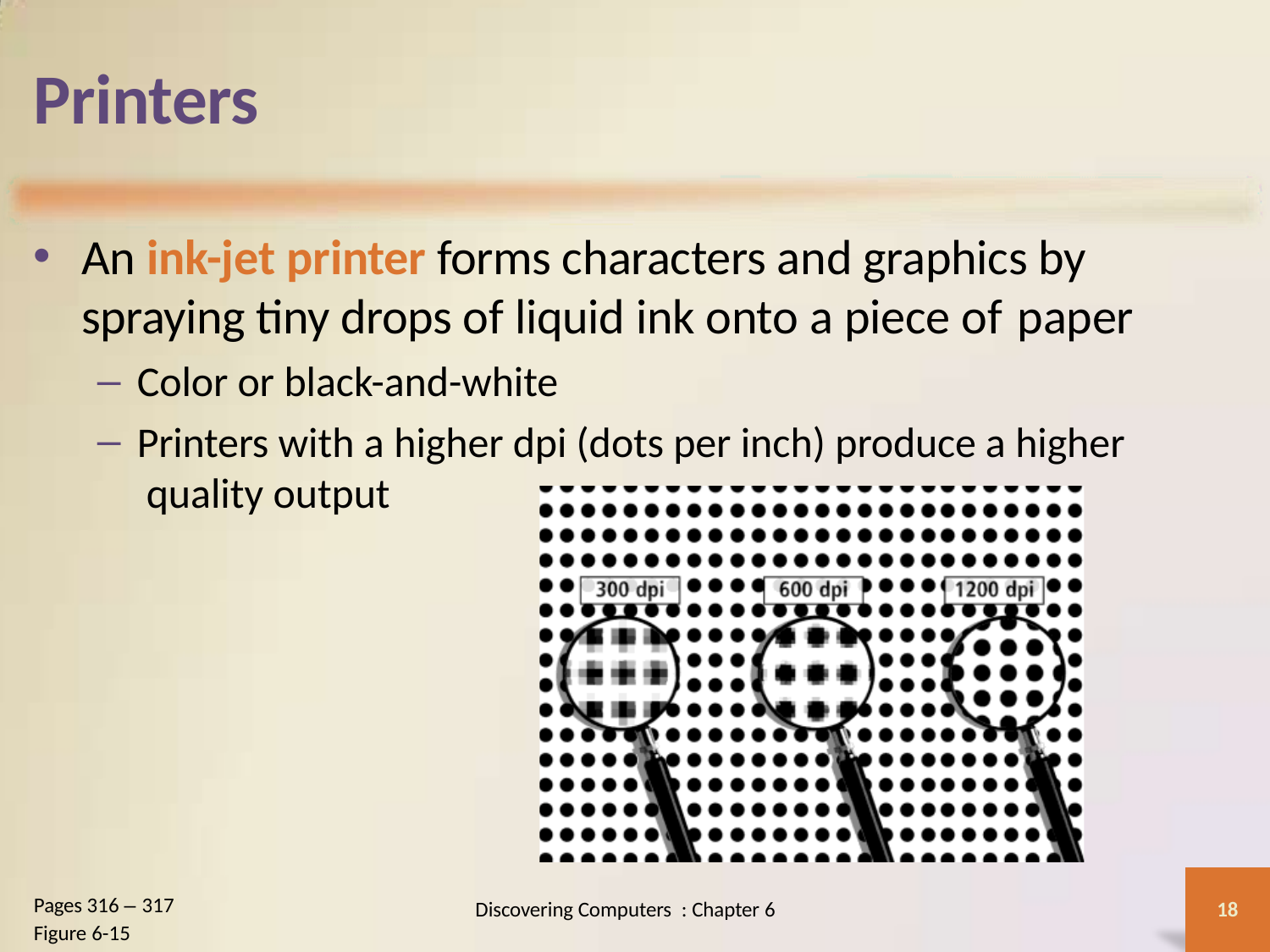

# Printers
An ink-jet printer forms characters and graphics by  spraying tiny drops of liquid ink onto a piece of paper
Color or black-and-white
Printers with a higher dpi (dots per inch) produce a higher  quality output

Pages 316 – 317
Discovering Computers  : Chapter 6
18
Figure 6-15